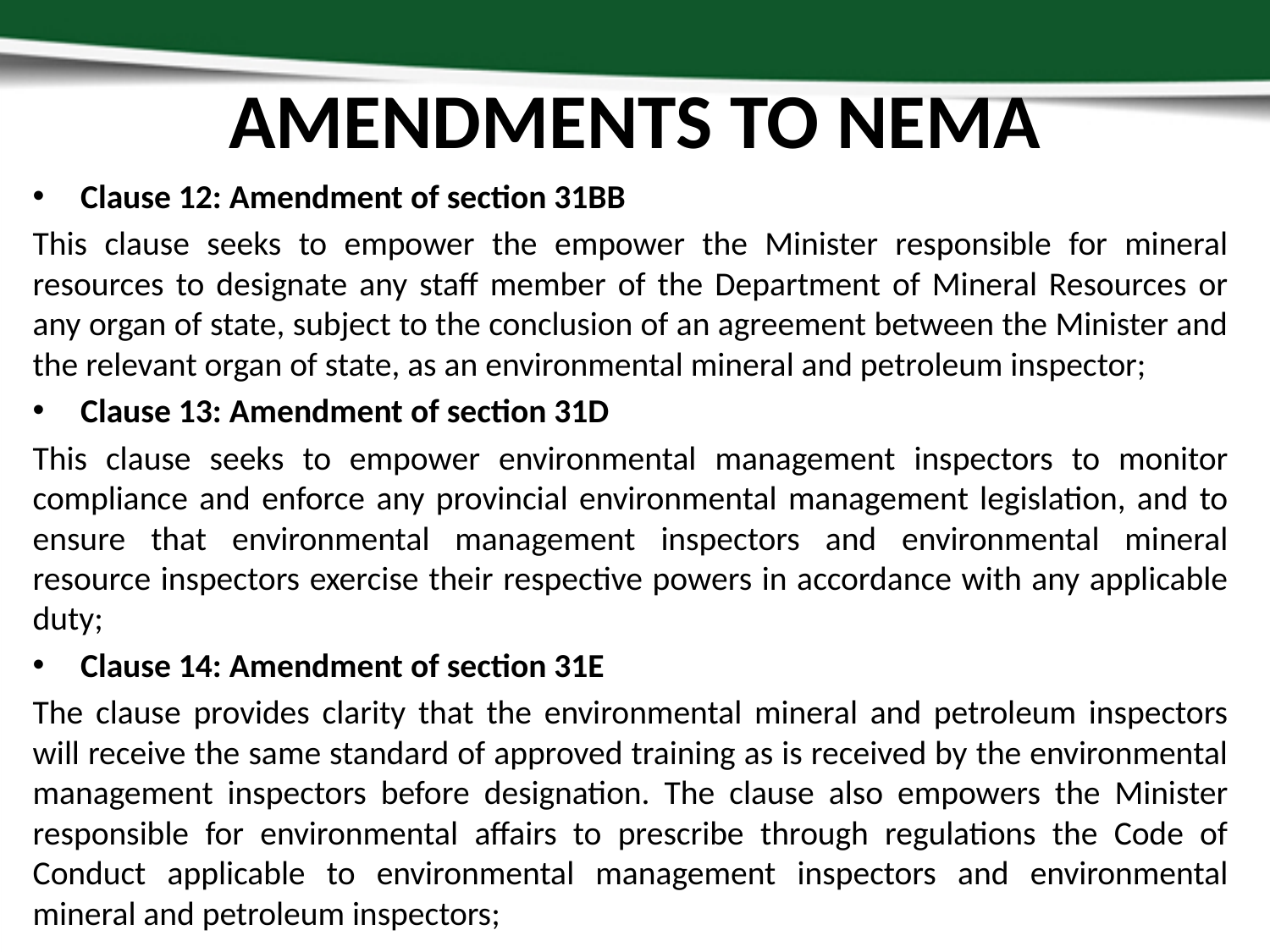

# AMENDMENTS TO NEMA
Clause 12: Amendment of section 31BB
This clause seeks to empower the empower the Minister responsible for mineral resources to designate any staff member of the Department of Mineral Resources or any organ of state, subject to the conclusion of an agreement between the Minister and the relevant organ of state, as an environmental mineral and petroleum inspector;
Clause 13: Amendment of section 31D
This clause seeks to empower environmental management inspectors to monitor compliance and enforce any provincial environmental management legislation, and to ensure that environmental management inspectors and environmental mineral resource inspectors exercise their respective powers in accordance with any applicable duty;
Clause 14: Amendment of section 31E
The clause provides clarity that the environmental mineral and petroleum inspectors will receive the same standard of approved training as is received by the environmental management inspectors before designation. The clause also empowers the Minister responsible for environmental affairs to prescribe through regulations the Code of Conduct applicable to environmental management inspectors and environmental mineral and petroleum inspectors;